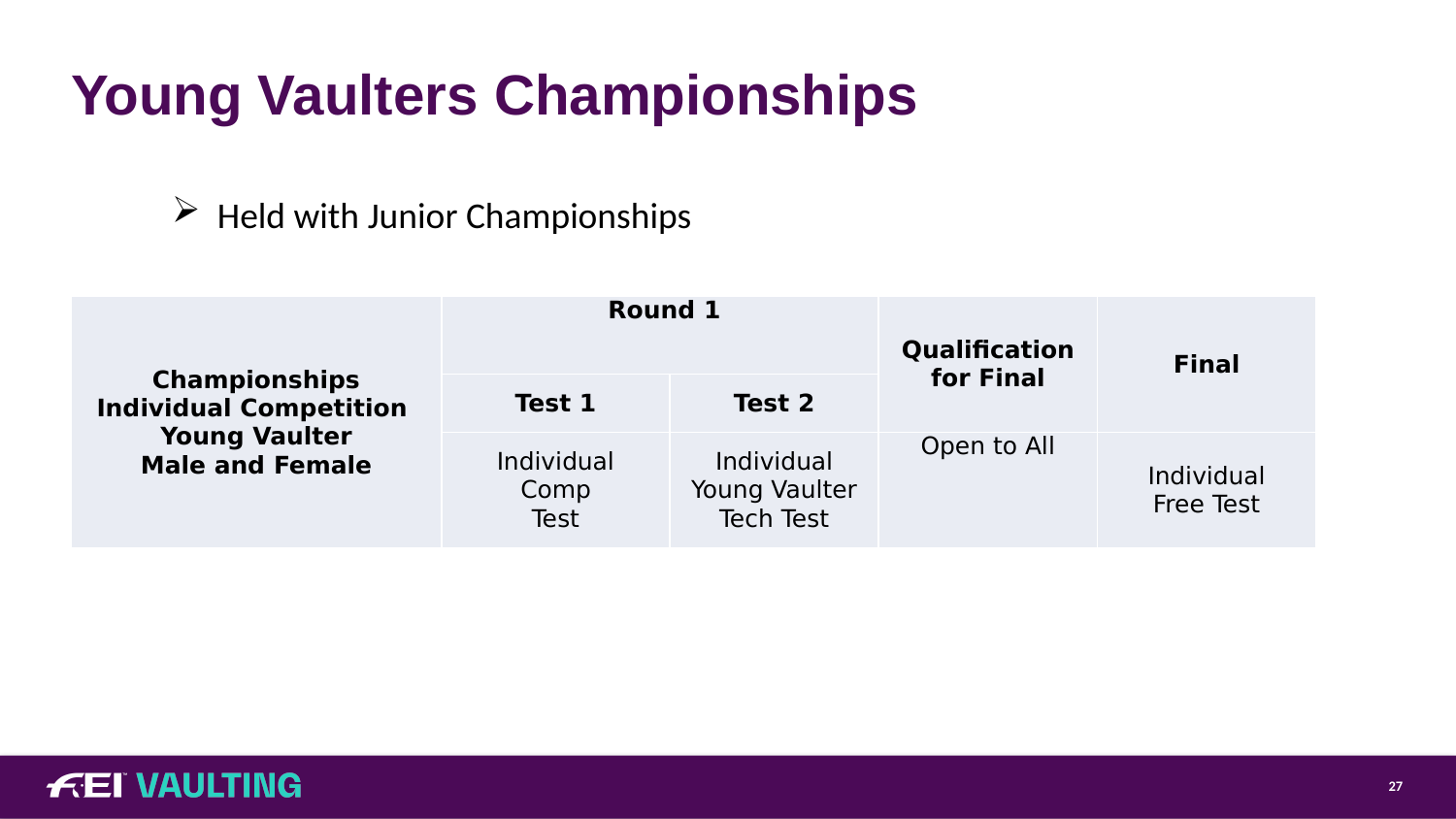

Young Vaulters Championships
Held with Junior Championships
| Championships Individual Competition Young Vaulter Male and Female | Round 1 |  | Qualification for Final | Final |
| --- | --- | --- | --- | --- |
|  | Test 1 | Test 2 |  |  |
|  | Individual Comp Test | Individual Young Vaulter Tech Test | Open to All | Individual Free Test |